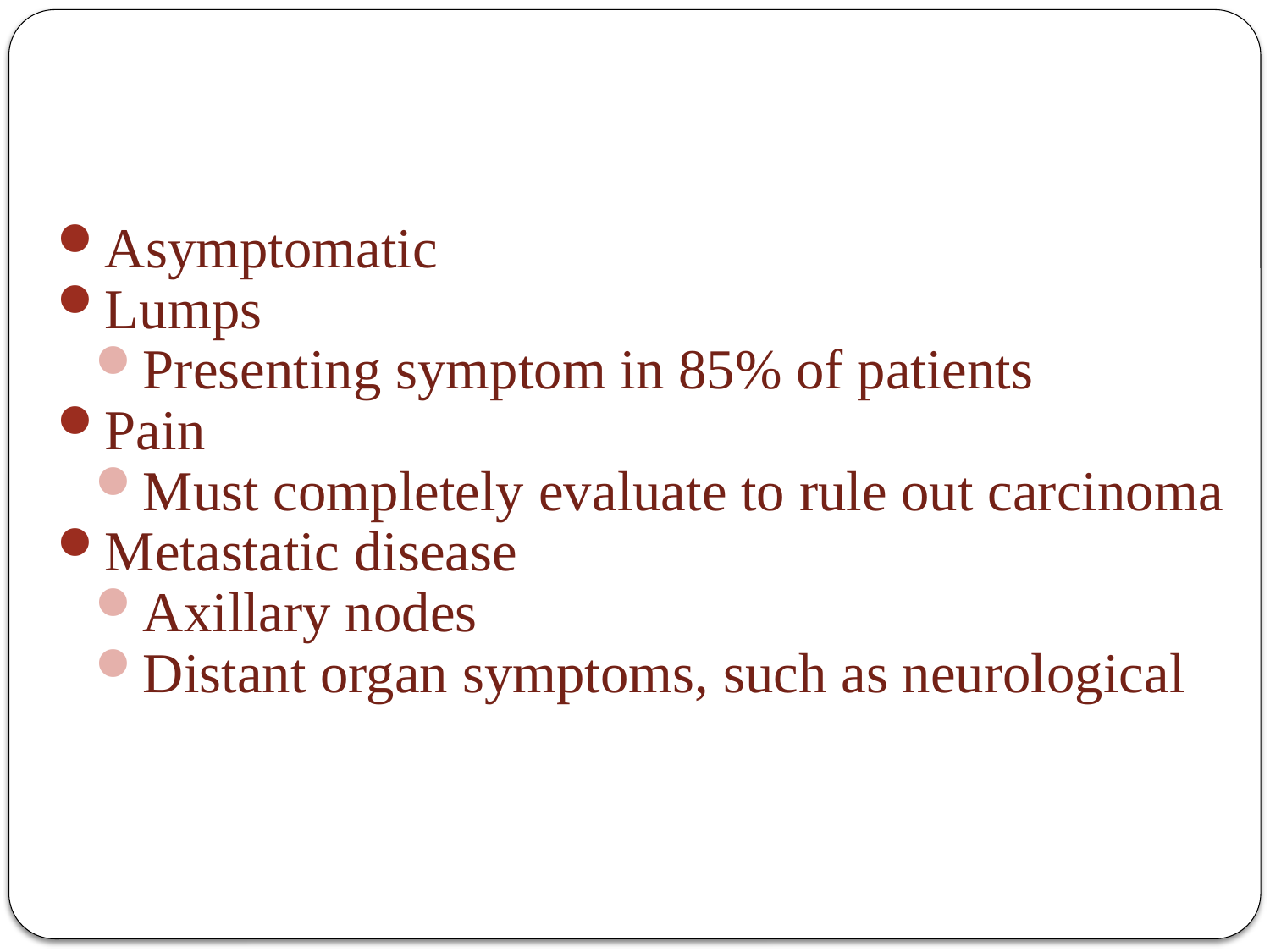

# c/m
Asymptomatic
Lumps
Presenting symptom in 85% of patients
Pain
Must completely evaluate to rule out carcinoma
Metastatic disease
Axillary nodes
Distant organ symptoms, such as neurological